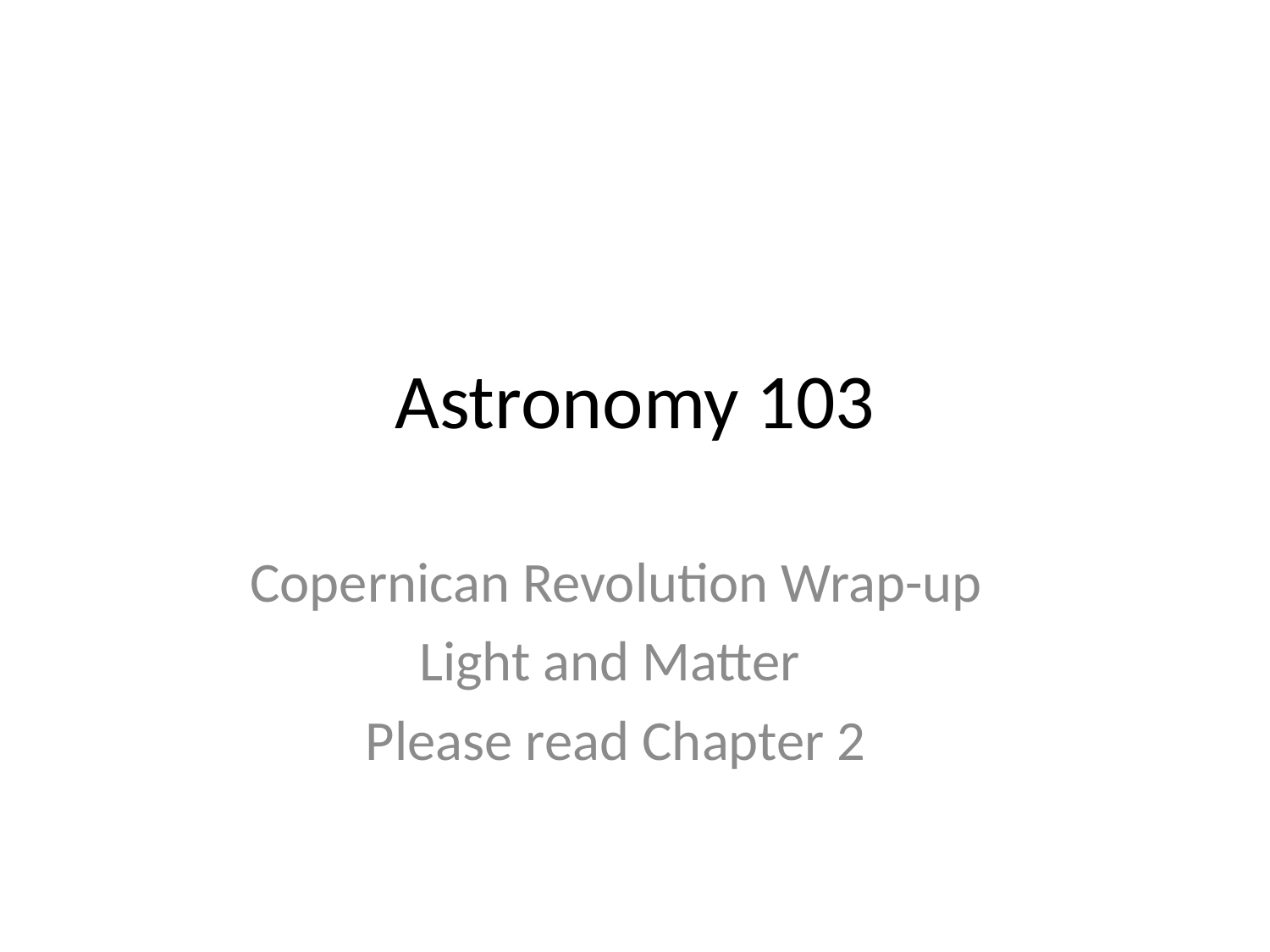

# Astronomy 103
Copernican Revolution Wrap-up
Light and Matter
Please read Chapter 2